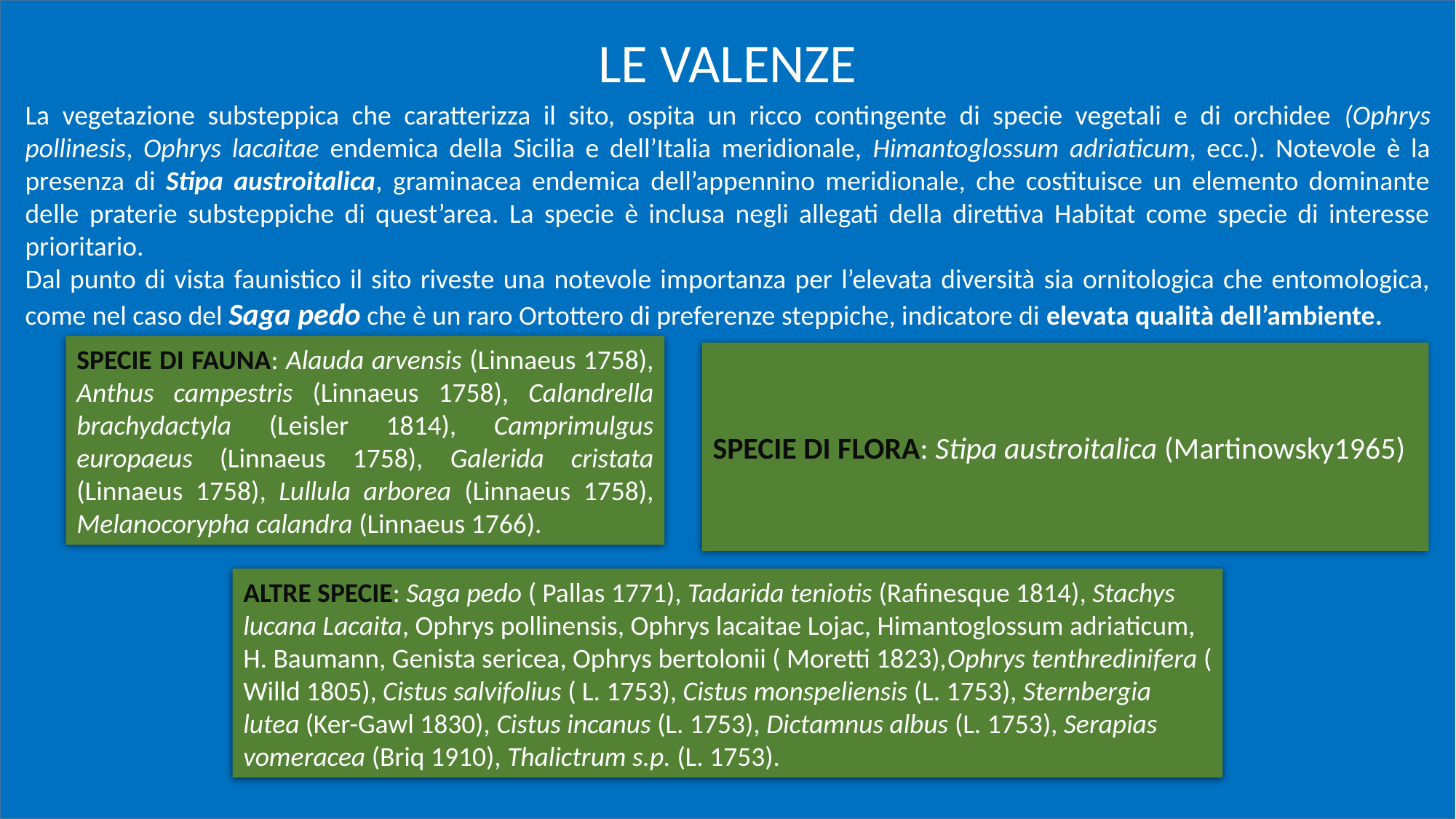

LE VALENZE
La vegetazione substeppica che caratterizza il sito, ospita un ricco contingente di specie vegetali e di orchidee (Ophrys pollinesis, Ophrys lacaitae endemica della Sicilia e dell’Italia meridionale, Himantoglossum adriaticum, ecc.). Notevole è la presenza di Stipa austroitalica, graminacea endemica dell’appennino meridionale, che costituisce un elemento dominante delle praterie substeppiche di quest’area. La specie è inclusa negli allegati della direttiva Habitat come specie di interesse prioritario.
Dal punto di vista faunistico il sito riveste una notevole importanza per l’elevata diversità sia ornitologica che entomologica, come nel caso del Saga pedo che è un raro Ortottero di preferenze steppiche, indicatore di elevata qualità dell’ambiente.

SPECIE DI FAUNA: Alauda arvensis (Linnaeus 1758), Anthus campestris (Linnaeus 1758), Calandrella brachydactyla (Leisler 1814), Camprimulgus europaeus (Linnaeus 1758), Galerida cristata (Linnaeus 1758), Lullula arborea (Linnaeus 1758), Melanocorypha calandra (Linnaeus 1766).
SPECIE DI FLORA: Stipa austroitalica (Martinowsky1965)
ALTRE SPECIE: Saga pedo ( Pallas 1771), Tadarida teniotis (Rafinesque 1814), Stachys lucana Lacaita, Ophrys pollinensis, Ophrys lacaitae Lojac, Himantoglossum adriaticum,  H. Baumann, Genista sericea, Ophrys bertolonii ( Moretti 1823),Ophrys tenthredinifera ( Willd 1805), Cistus salvifolius ( L. 1753), Cistus monspeliensis (L. 1753), Sternbergia lutea (Ker-Gawl 1830), Cistus incanus (L. 1753), Dictamnus albus (L. 1753), Serapias vomeracea (Briq 1910), Thalictrum s.p. (L. 1753).